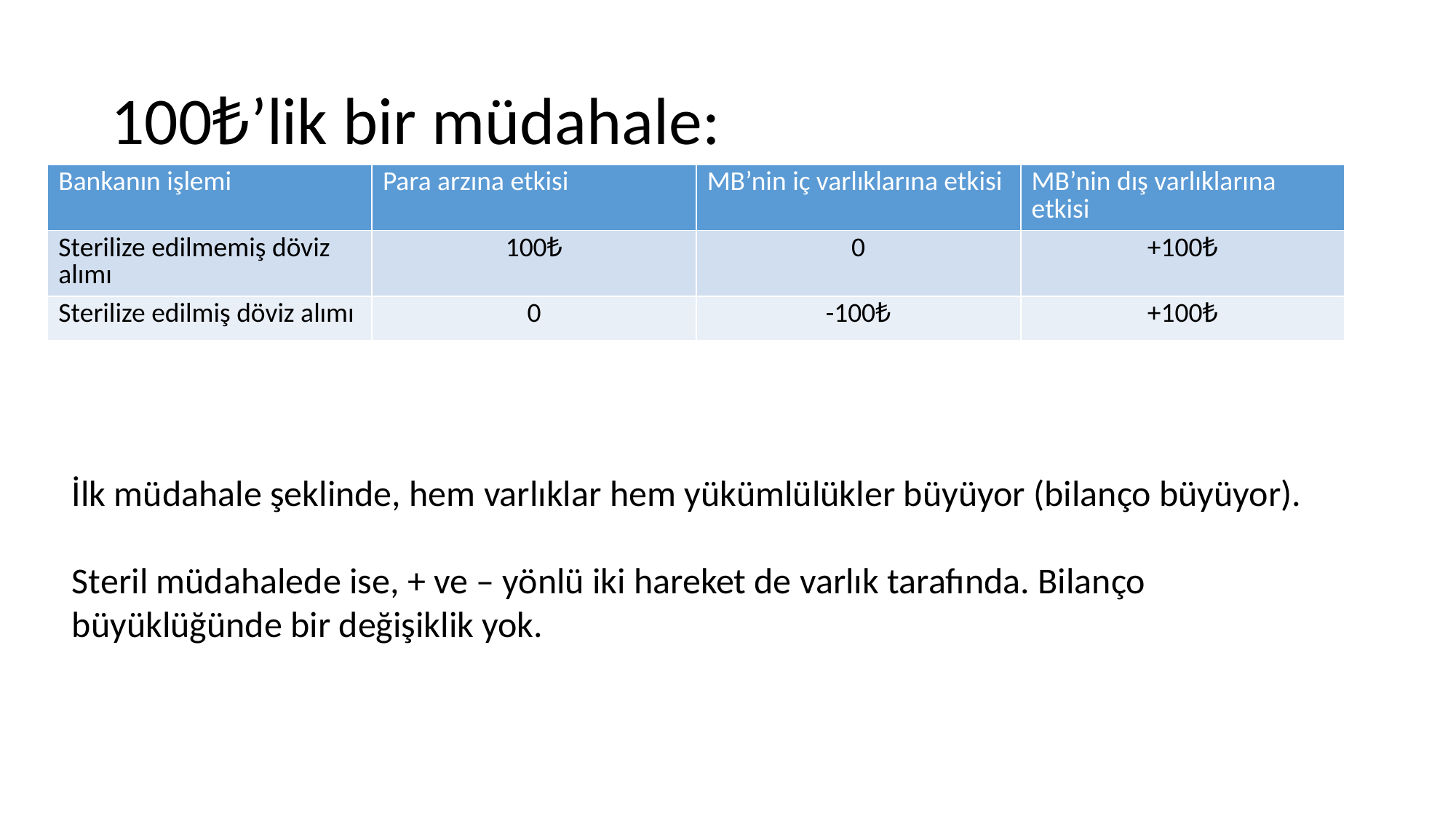

# 100₺’lik bir müdahale:
| Bankanın işlemi | Para arzına etkisi | MB’nin iç varlıklarına etkisi | MB’nin dış varlıklarına etkisi |
| --- | --- | --- | --- |
| Sterilize edilmemiş döviz alımı | 100₺ | 0 | +100₺ |
| Sterilize edilmiş döviz alımı | 0 | -100₺ | +100₺ |
İlk müdahale şeklinde, hem varlıklar hem yükümlülükler büyüyor (bilanço büyüyor).

Steril müdahalede ise, + ve – yönlü iki hareket de varlık tarafında. Bilanço büyüklüğünde bir değişiklik yok.